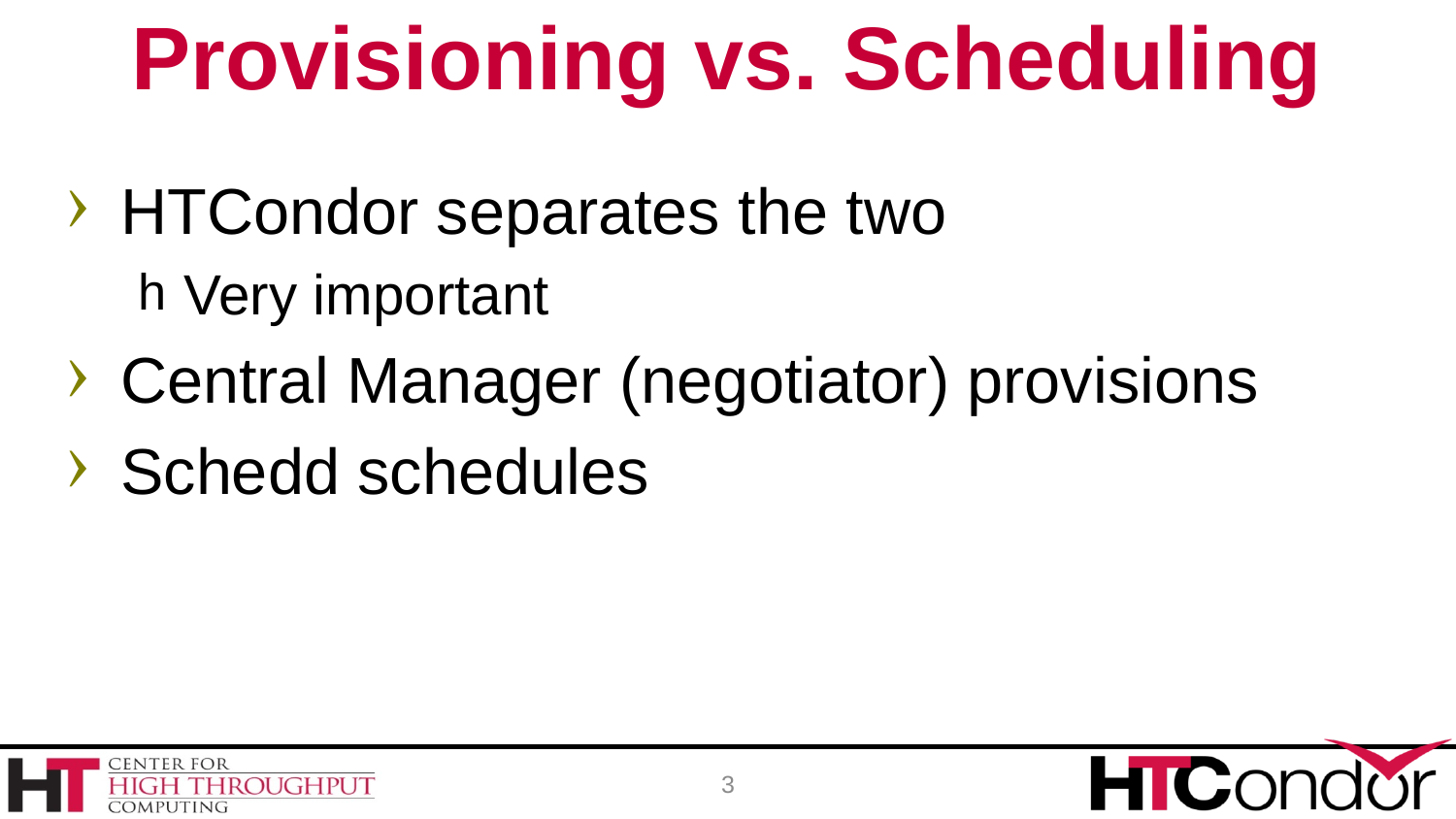

# Provisioning vs. Scheduling
HTCondor separates the two
Very important
Central Manager (negotiator) provisions
Schedd schedules
3